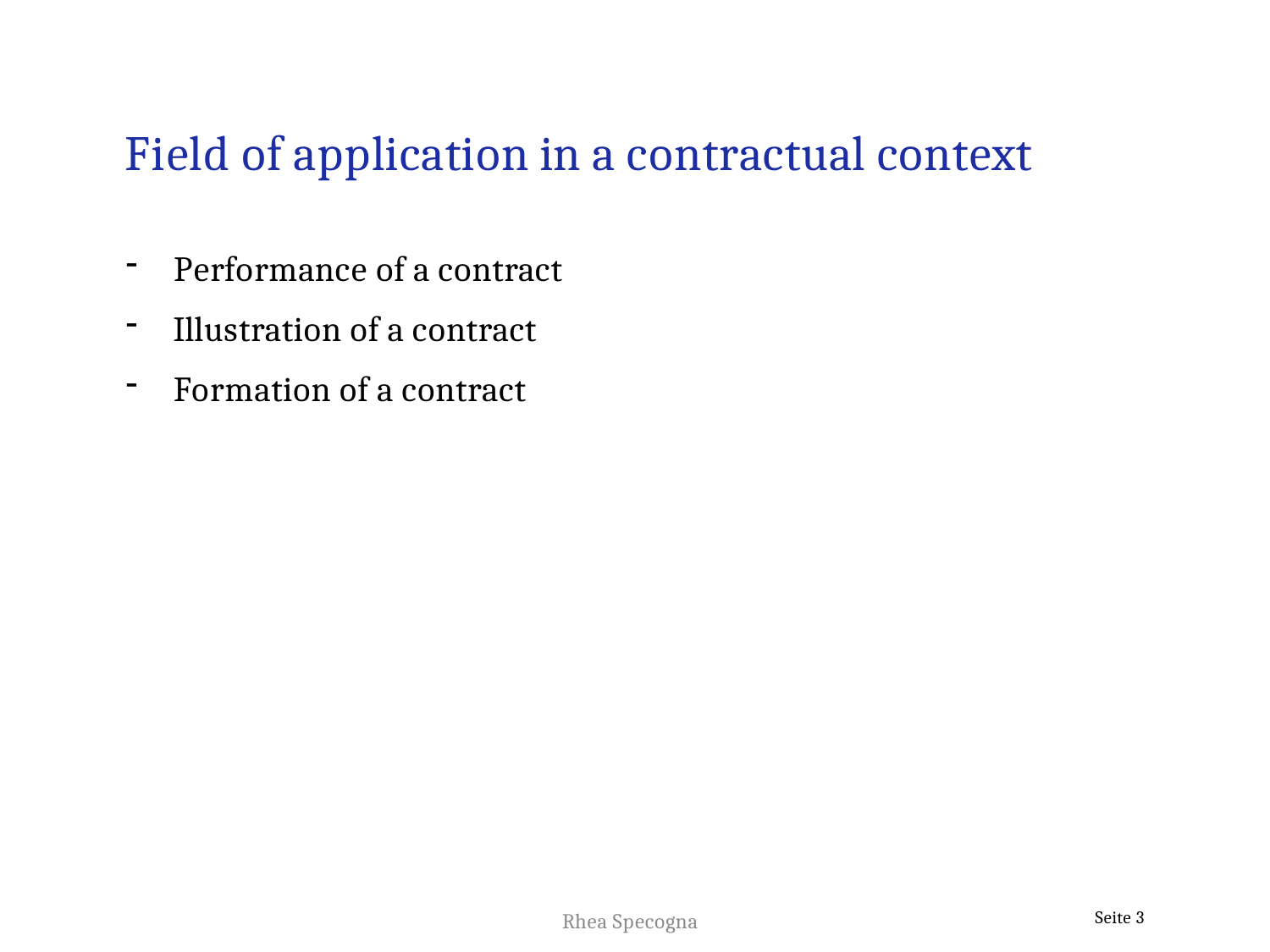

# Field of application in a contractual context
Performance of a contract
Illustration of a contract
Formation of a contract
Rhea Specogna
Seite 3